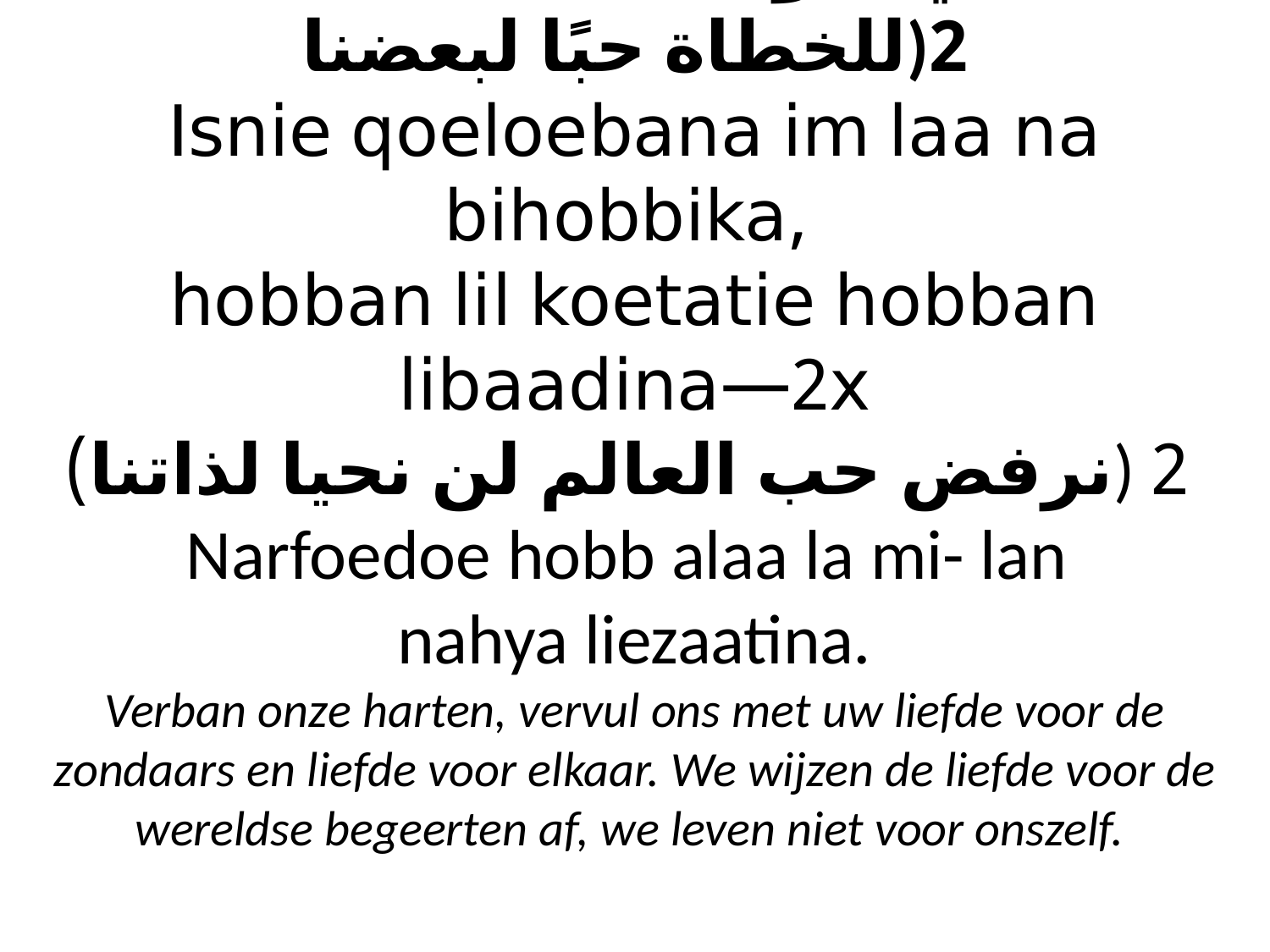

# (اسبي قلوبنا املأنا بحبك حبًا للخطاة حبًا لبعضنا)2 Isnie qoeloebana im laa na bihobbika, hobban lil koetatie hobban libaadina—2x (نرفض حب العالم لن نحيا لذاتنا) 2 Narfoedoe hobb alaa la mi- lan nahya liezaatina. Verban onze harten, vervul ons met uw liefde voor de zondaars en liefde voor elkaar. We wijzen de liefde voor de wereldse begeerten af, we leven niet voor onszelf.